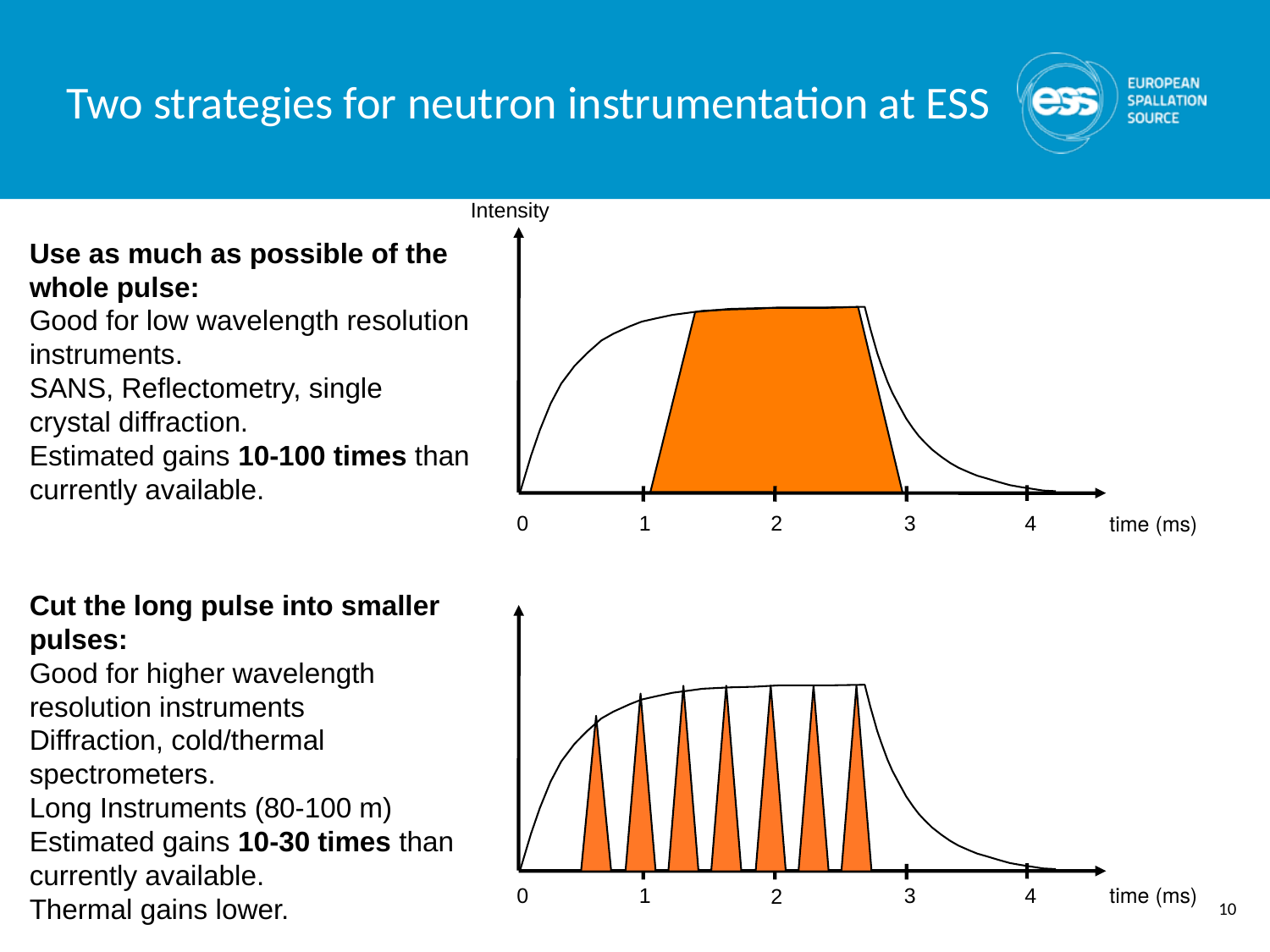

# Two strategies for neutron instrumentation at ESS
Intensity

Use as much as possible of the whole pulse:
Good for low wavelength resolution instruments.
SANS, Reflectometry, single crystal diffraction.
Estimated gains 10-100 times than currently available.

2
1
3
4
0
time (ms)
Cut the long pulse into smaller pulses:
Good for higher wavelength resolution instruments
Diffraction, cold/thermal spectrometers.
Long Instruments (80-100 m)
Estimated gains 10-30 times than currently available.
Thermal gains lower.

3
4
0
time (ms)
1
2
10